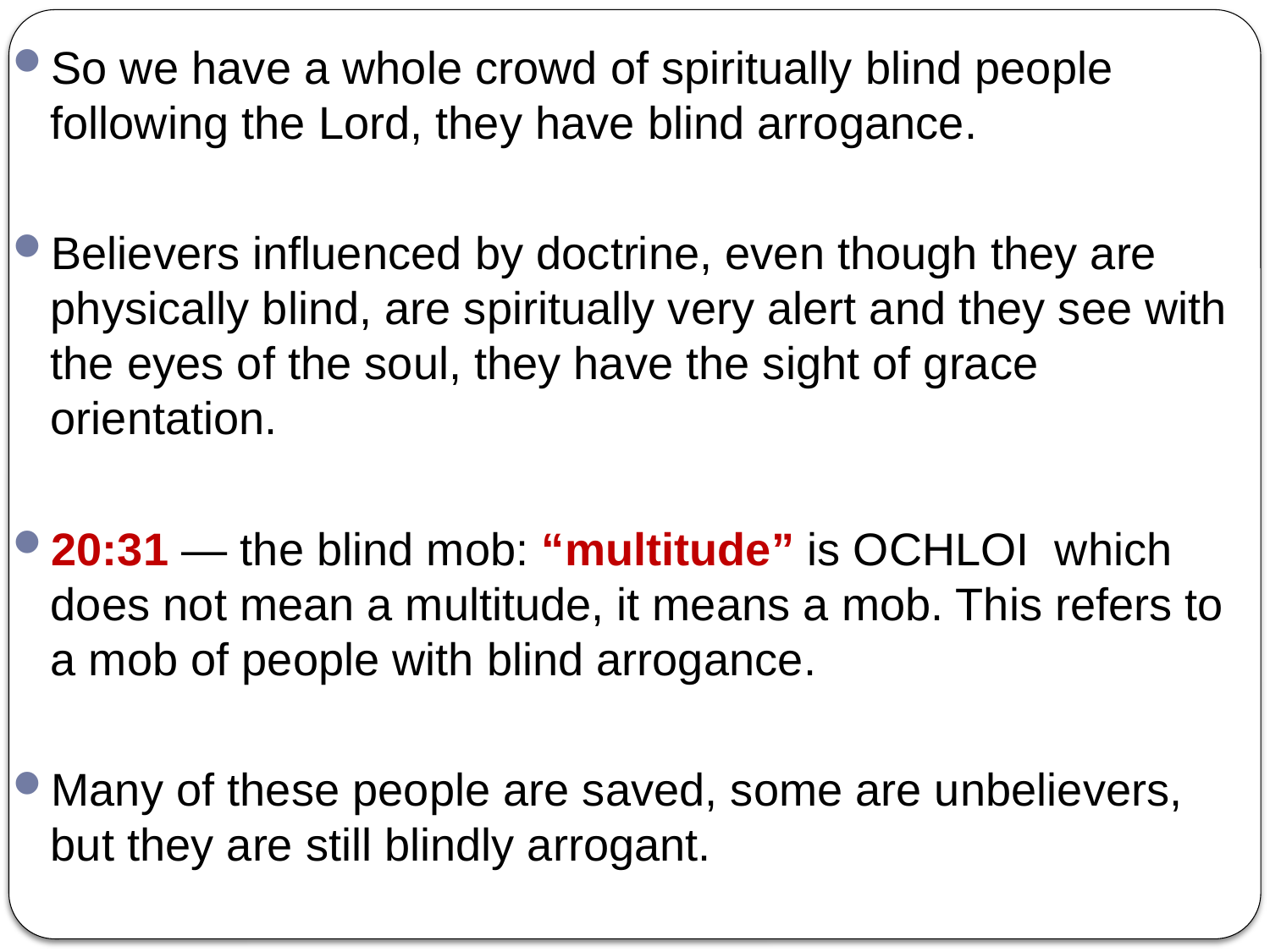

So we have a whole crowd of spiritually blind people following the Lord, they have blind arrogance.

Believers influenced by doctrine, even though they are physically blind, are spiritually very alert and they see with the eyes of the soul, they have the sight of grace orientation.

20:31 — the blind mob: “multitude” is OCHLOI  which does not mean a multitude, it means a mob. This refers to a mob of people with blind arrogance.

Many of these people are saved, some are unbelievers, but they are still blindly arrogant.